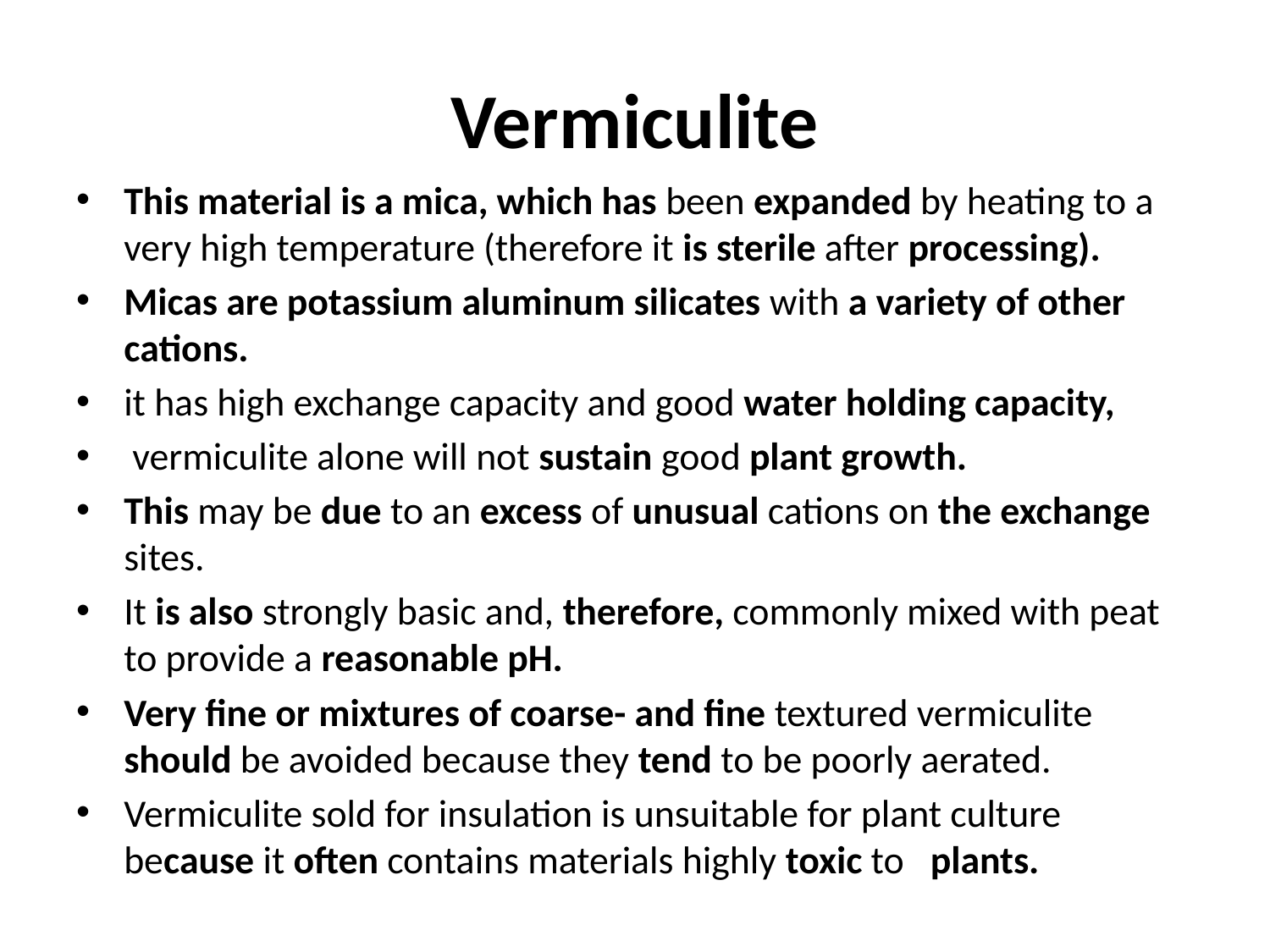

# Vermiculite
This material is a mica, which has been expanded by heating to a very high temperature (therefore it is sterile after processing).
Micas are potassium aluminum silicates with a variety of other cations.
it has high exchange capacity and good water holding capacity,
 vermiculite alone will not sustain good plant growth.
This may be due to an excess of unusual cations on the exchange sites.
It is also strongly basic and, therefore, commonly mixed with peat to provide a reasonable pH.
Very fine or mixtures of coarse- and fine textured vermiculite should be avoided because they tend to be poorly aerated.
Vermiculite sold for insulation is unsuitable for plant culture because it often contains materials highly toxic to   plants.